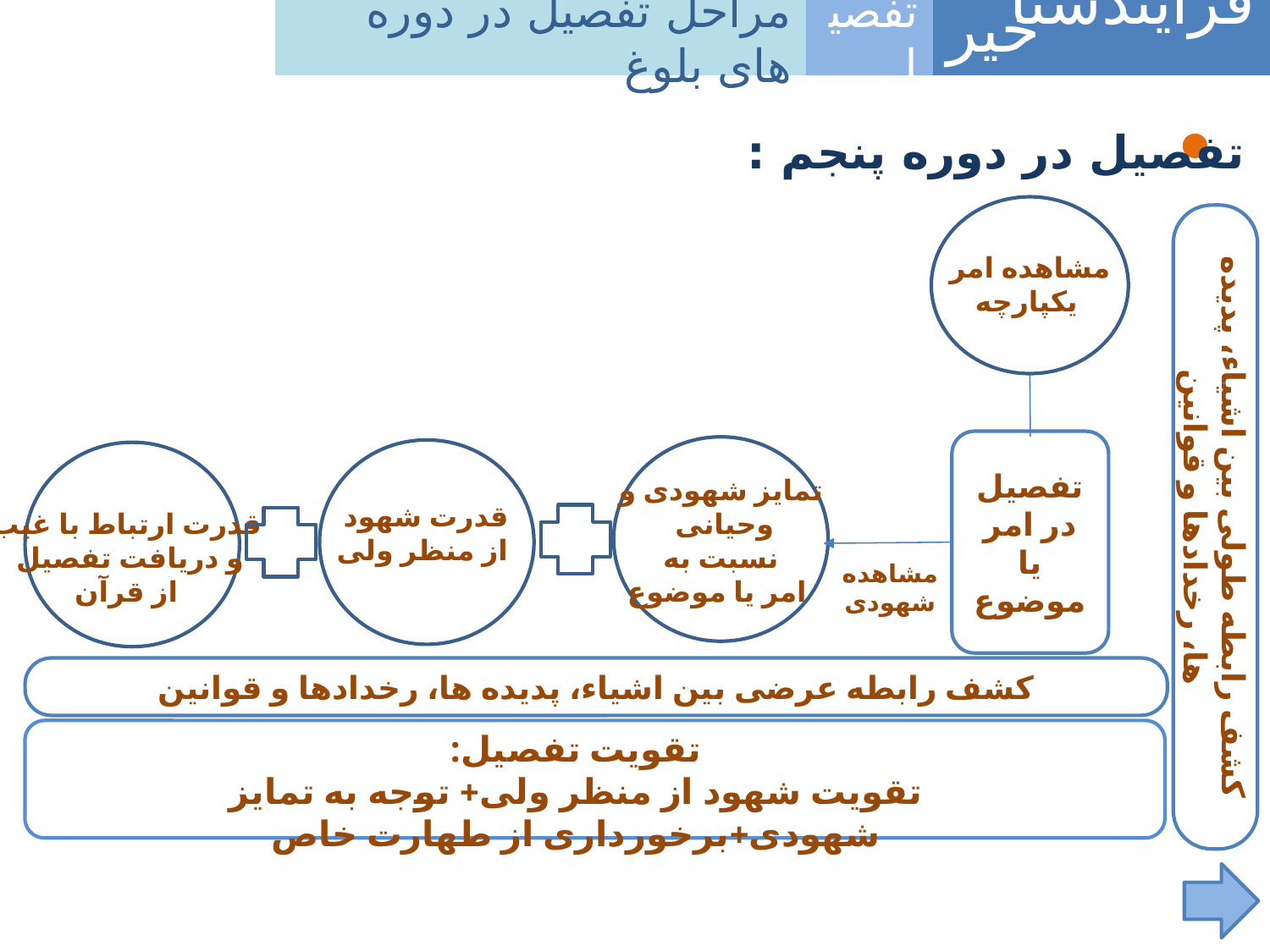

فرآیندشناسی
خیر
مراحل تفصیل در دوره های بلوغ
تفصیل
تفصیل در دوره پنجم :

کشف رابطه طولی بین اشیاء، پدیده ها، رخدادها و قوانین
مشاهده امر
 یکپارچه
کشف رابطه عرضی بین اشیاء، پدیده ها، رخدادها و قوانین
تفصیل در امر یا موضوع

تمایز شهودی و
وحیانی
نسبت به
 امر یا موضوع
قدرت شهود
 از منظر ولی

مشاهده شهودی

تقویت تفصیل:
تقویت شهود از منظر ولی+ توجه به تمایز شهودی+برخورداری از طهارت خاص

قدرت ارتباط با غیب
و دریافت تفصیل
از قرآن